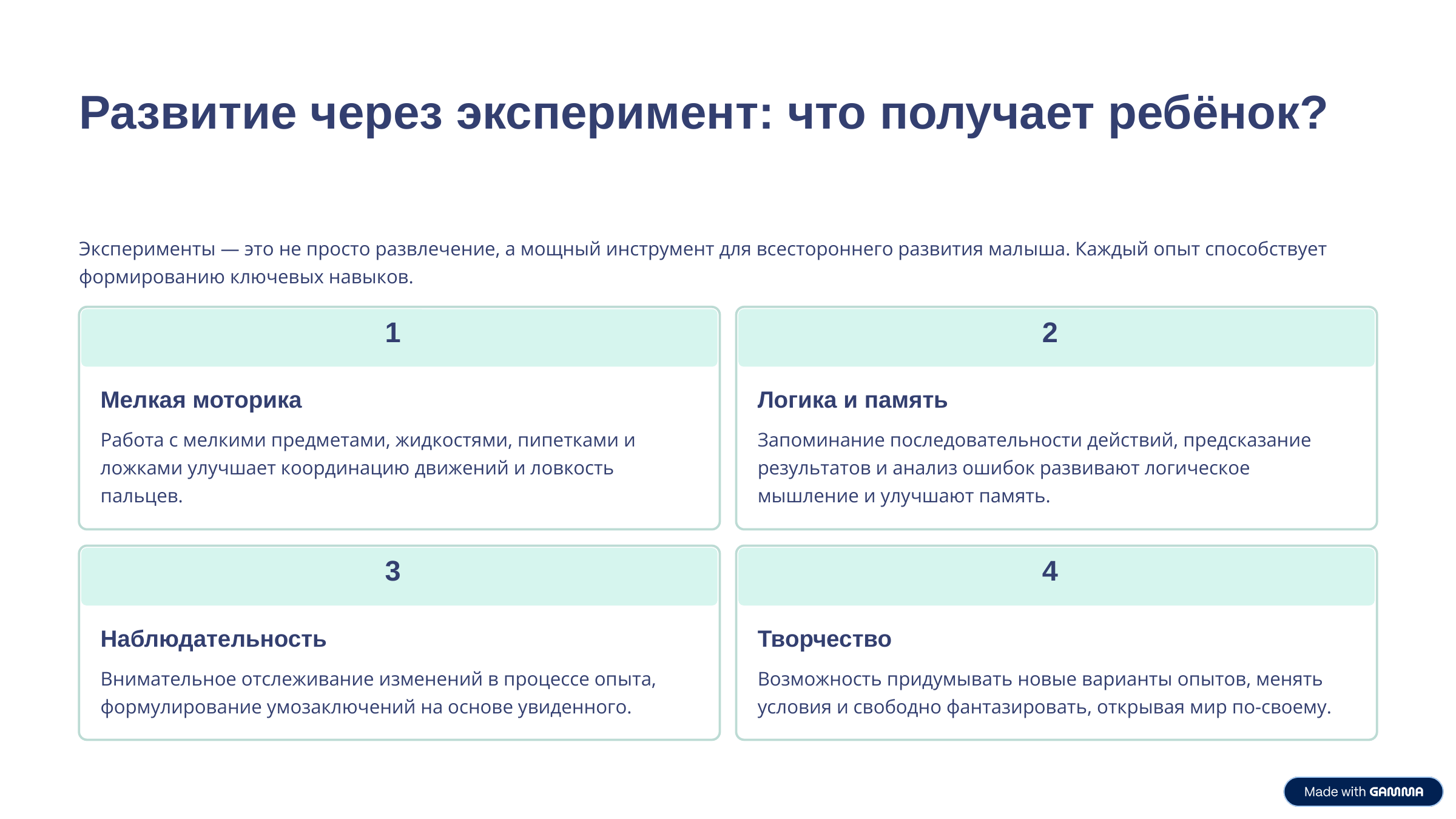

Развитие через эксперимент: что получает ребёнок?
Эксперименты — это не просто развлечение, а мощный инструмент для всестороннего развития малыша. Каждый опыт способствует формированию ключевых навыков.

1
2
Мелкая моторика
Логика и память
Работа с мелкими предметами, жидкостями, пипетками и ложками улучшает координацию движений и ловкость пальцев.
Запоминание последовательности действий, предсказание результатов и анализ ошибок развивают логическое мышление и улучшают память.

3
4
Наблюдательность
Творчество
Внимательное отслеживание изменений в процессе опыта, формулирование умозаключений на основе увиденного.
Возможность придумывать новые варианты опытов, менять условия и свободно фантазировать, открывая мир по-своему.